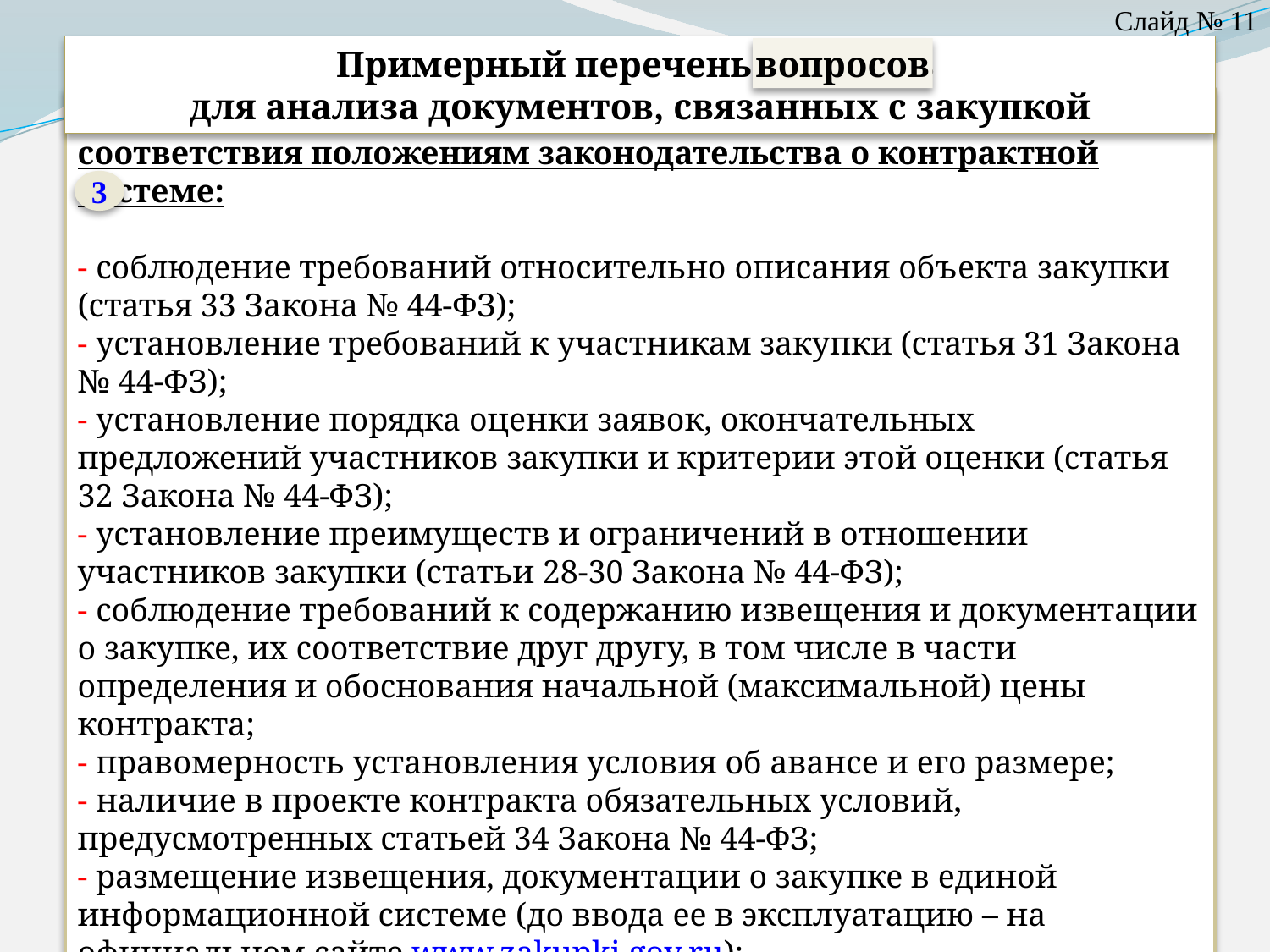

Слайд № 11
Примерный перечень вопросов
для анализа документов, связанных с закупкой
вопросов
   3. Документация о закупках, ее анализ с точки зрения соответствия положениям законодательства о контрактной системе:

- соблюдение требований относительно описания объекта закупки (статья 33 Закона № 44-ФЗ);
- установление требований к участникам закупки (статья 31 Закона № 44-ФЗ);
- установление порядка оценки заявок, окончательных предложений участников закупки и критерии этой оценки (статья 32 Закона № 44-ФЗ);
- установление преимуществ и ограничений в отношении участников закупки (статьи 28-30 Закона № 44-ФЗ);
- соблюдение требований к содержанию извещения и документации о закупке, их соответствие друг другу, в том числе в части определения и обоснования начальной (максимальной) цены контракта;
- правомерность установления условия об авансе и его размере;
- наличие в проекте контракта обязательных условий, предусмотренных статьей 34 Закона № 44-ФЗ;
- размещение извещения, документации о закупке в единой информационной системе (до ввода ее в эксплуатацию – на официальном сайте www.zakupki.gov.ru);
3